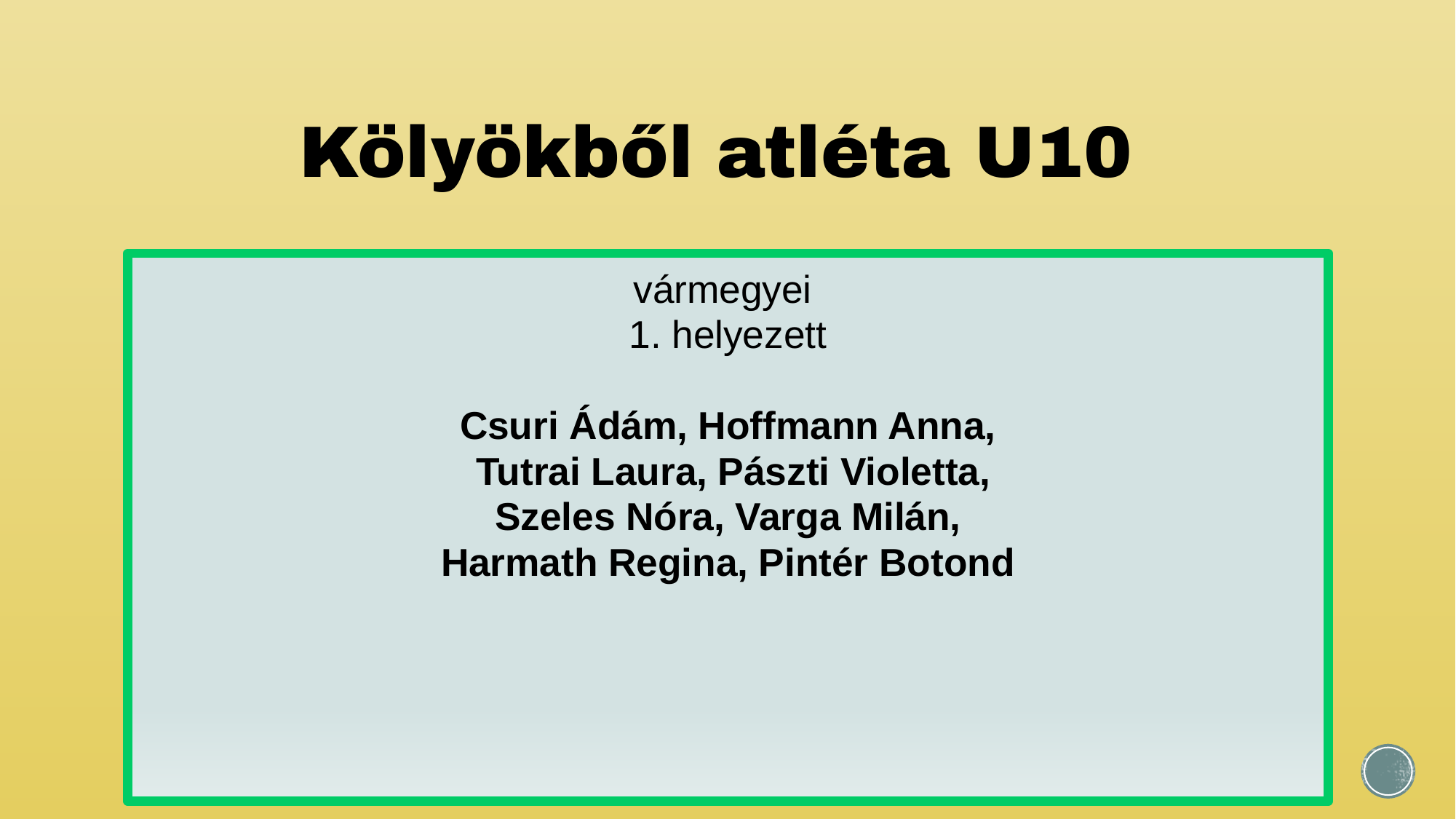

# Kölyökből atléta U10

vármegyei
1. helyezett

Csuri Ádám, Hoffmann Anna,
 Tutrai Laura, Pászti Violetta,
 Szeles Nóra, Varga Milán,
Harmath Regina, Pintér Botond